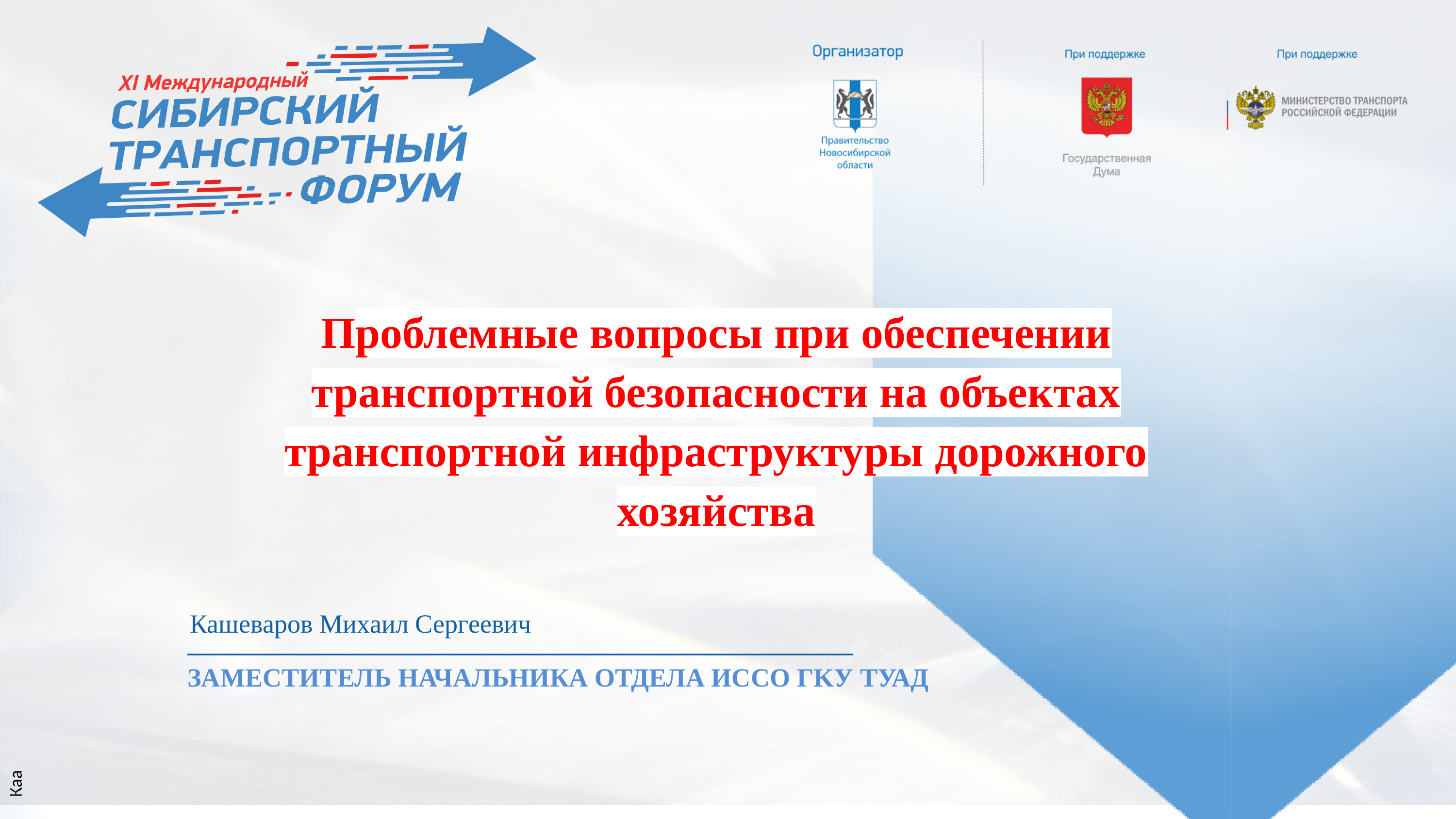

Каа

Проблемные вопросы при обеспечении транспортной безопасности на объектах транспортной инфраструктуры дорожного хозяйства

Кашеваров Михаил Сергеевич

ЗАМЕСТИТЕЛЬ НАЧАЛЬНИКА ОТДЕЛА ИССО ГKУ ТУАД